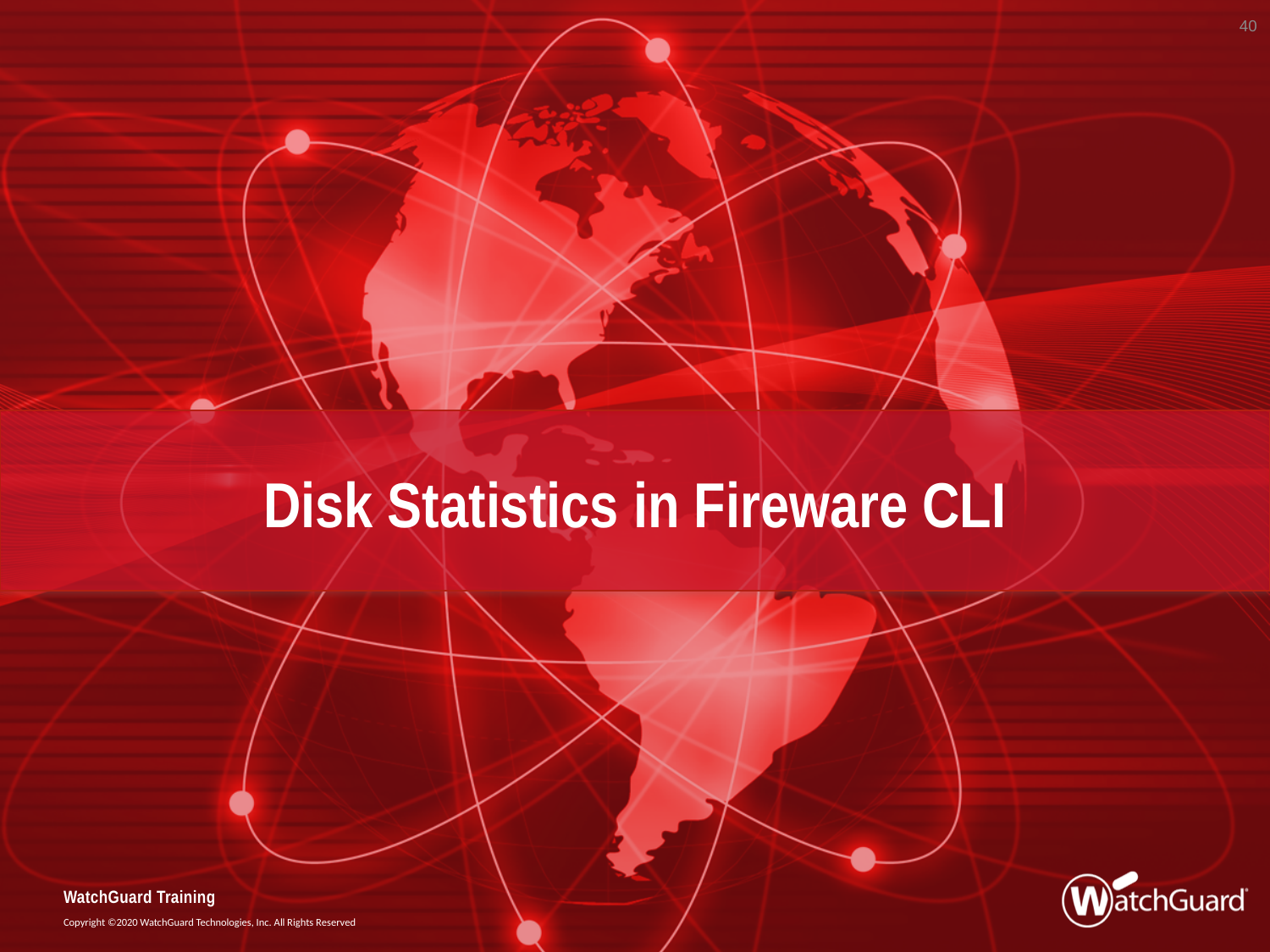

40
# Disk Statistics in Fireware CLI